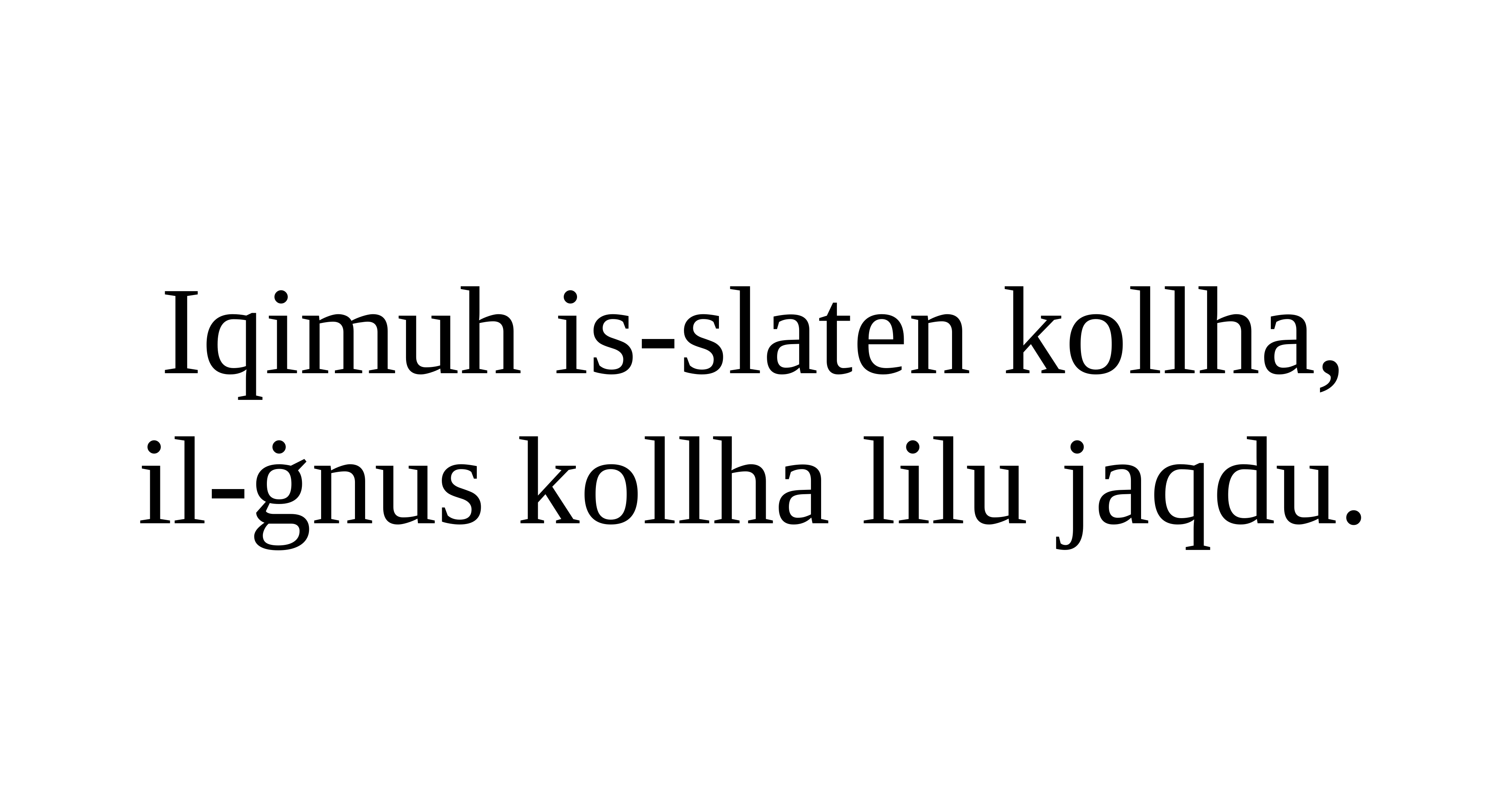

Iqimuh is-slaten kollha,
il-ġnus kollha lilu jaqdu.